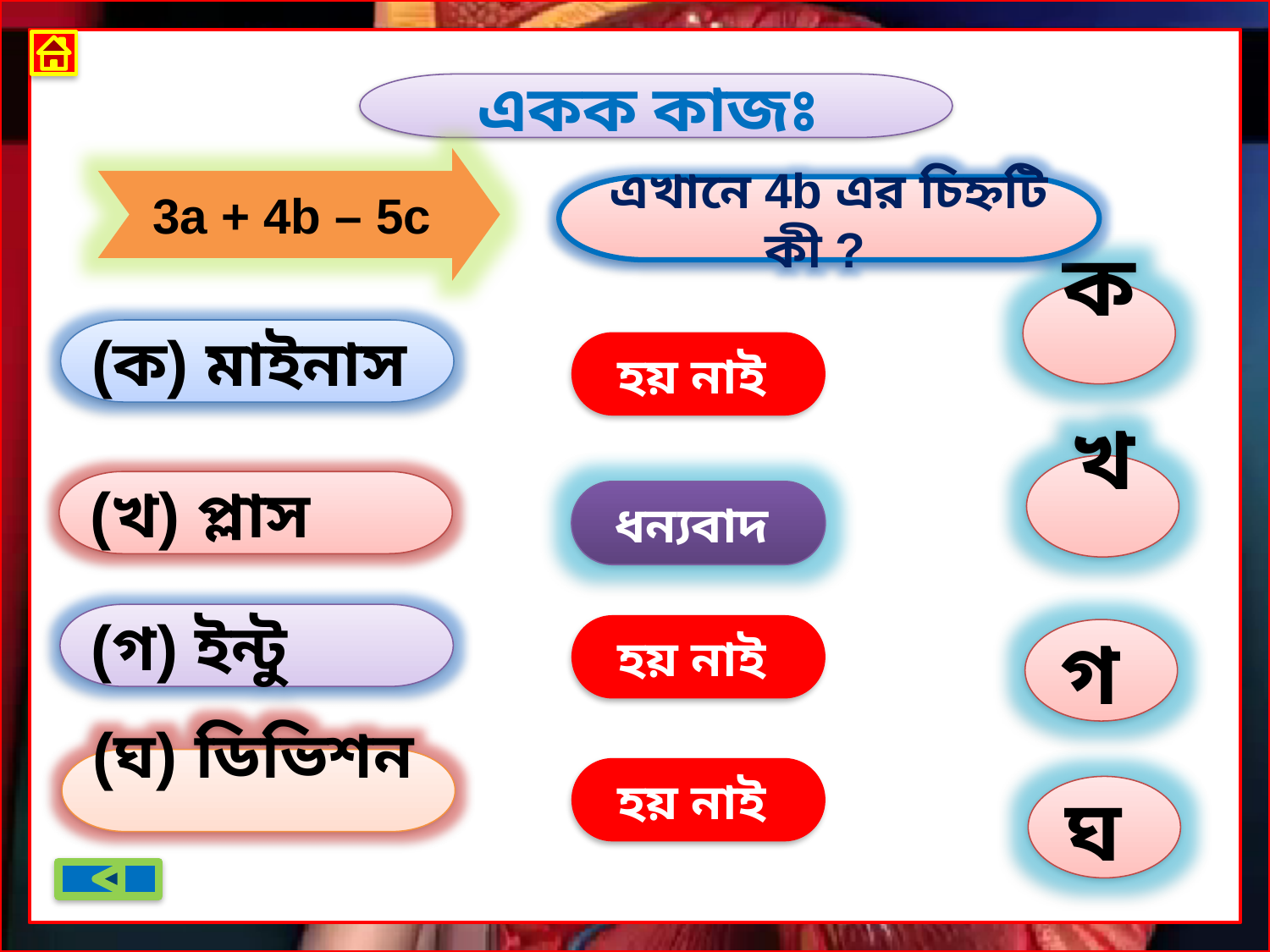

একক কাজঃ
wcÖq wkÿK GLv‡b wUªMvi Av‡Q|
K, L, M Ges N Gi Dci wK¬K Kiæb|
3a + 4b – 5c
এখানে 4b এর চিহ্নটি কী ?
ক
(ক) মাইনাস
হয় নাই

খ
(খ) প্লাস
ধন্যবাদ
(গ) ইন্টু
হয় নাই
গ
(ঘ) ডিভিশন
হয় নাই
ঘ